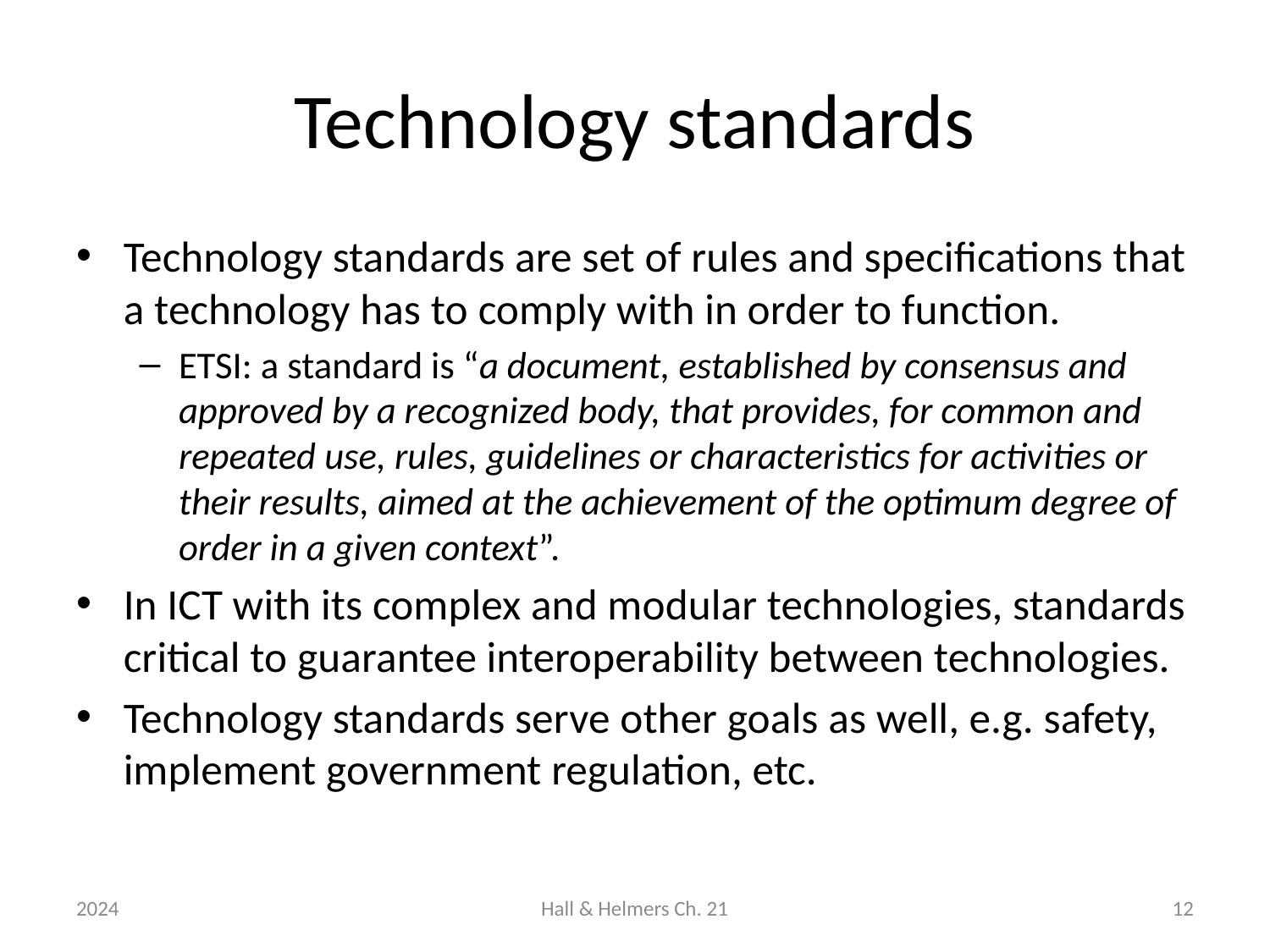

# Technology standards
Technology standards are set of rules and specifications that a technology has to comply with in order to function.
ETSI: a standard is “a document, established by consensus and approved by a recognized body, that provides, for common and repeated use, rules, guidelines or characteristics for activities or their results, aimed at the achievement of the optimum degree of order in a given context”.
In ICT with its complex and modular technologies, standards critical to guarantee interoperability between technologies.
Technology standards serve other goals as well, e.g. safety, implement government regulation, etc.
2024
Hall & Helmers Ch. 21
12